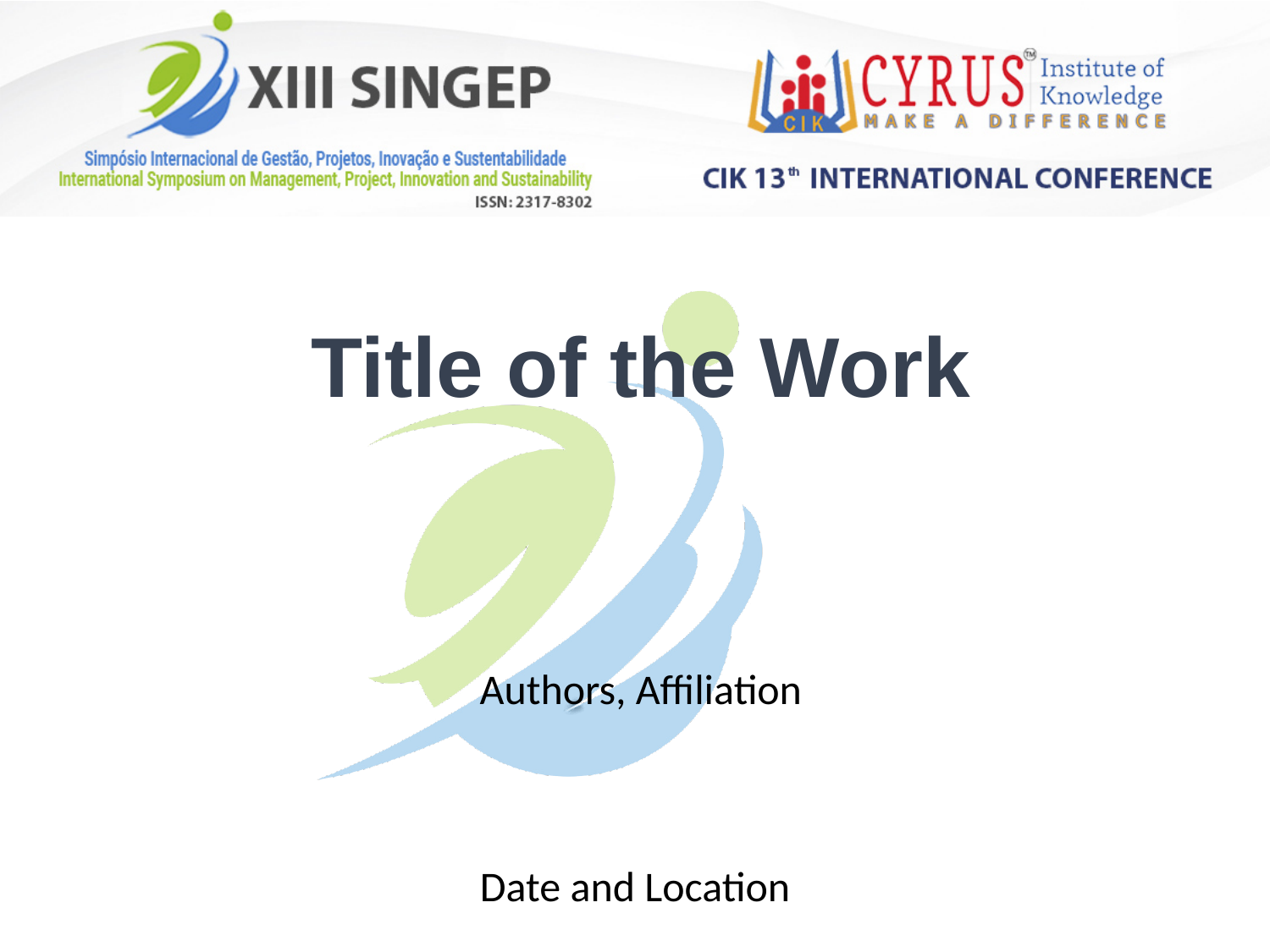

Title of the Work
Authors, Affiliation
Date and Location